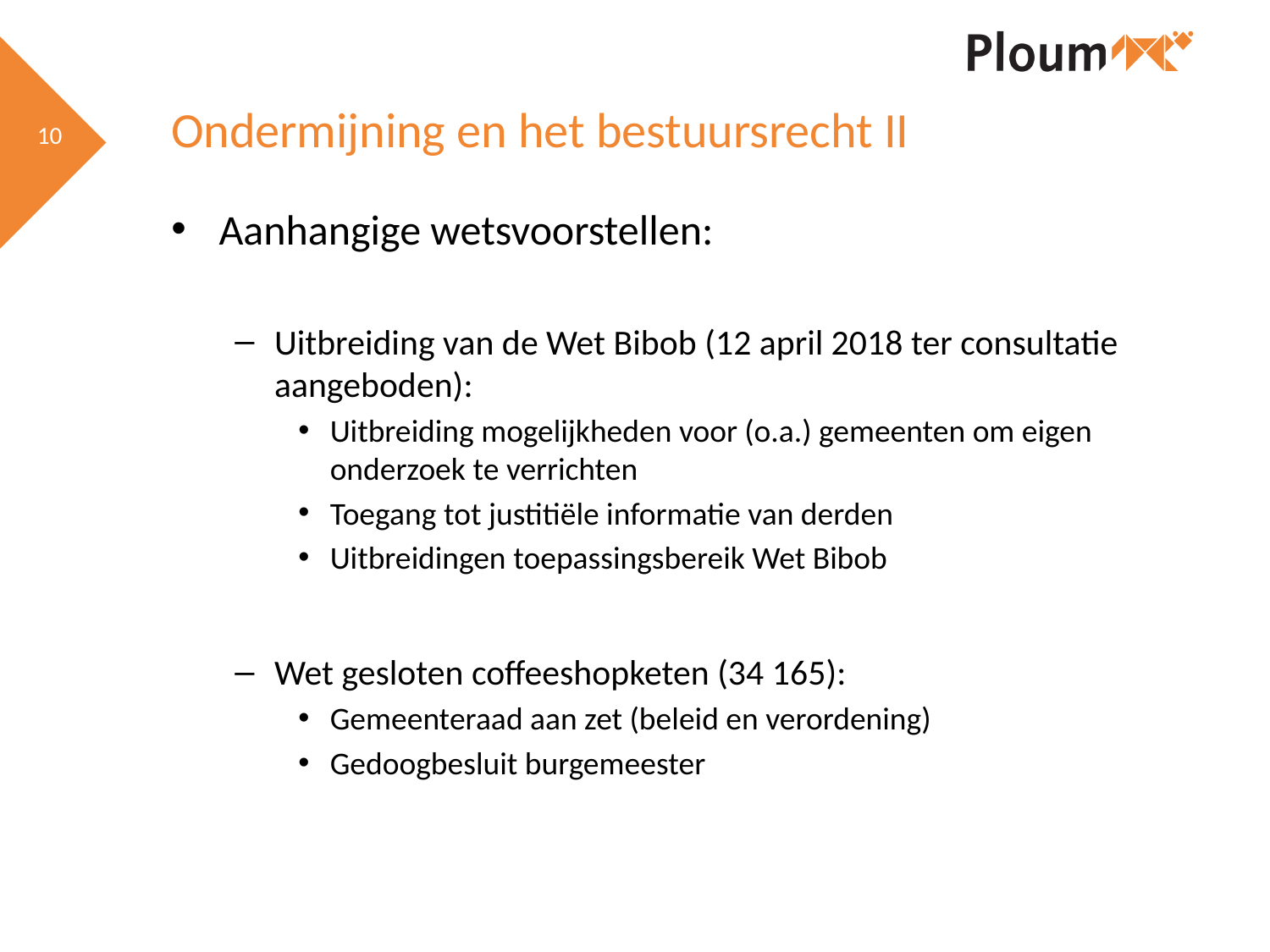

# Ondermijning en het bestuursrecht II
Aanhangige wetsvoorstellen:

Uitbreiding van de Wet Bibob (12 april 2018 ter consultatie aangeboden):
Uitbreiding mogelijkheden voor (o.a.) gemeenten om eigen onderzoek te verrichten
Toegang tot justitiële informatie van derden
Uitbreidingen toepassingsbereik Wet Bibob

Wet gesloten coffeeshopketen (34 165):
Gemeenteraad aan zet (beleid en verordening)
Gedoogbesluit burgemeester